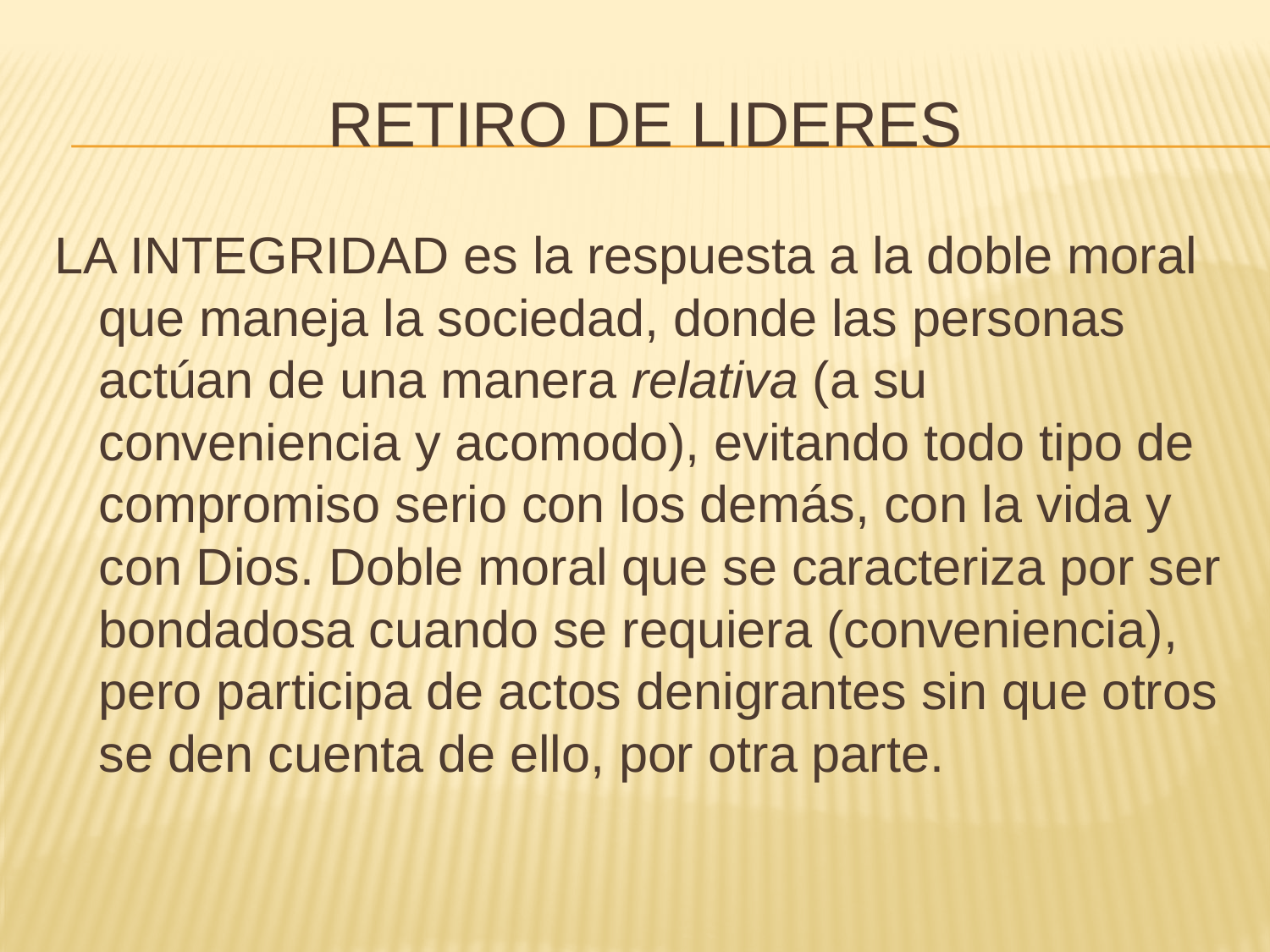

# RETIRO DE LIDERES
LA INTEGRIDAD es la respuesta a la doble moral que maneja la sociedad, donde las personas actúan de una manera relativa (a su conveniencia y acomodo), evitando todo tipo de compromiso serio con los demás, con la vida y con Dios. Doble moral que se caracteriza por ser bondadosa cuando se requiera (conveniencia), pero participa de actos denigrantes sin que otros se den cuenta de ello, por otra parte.